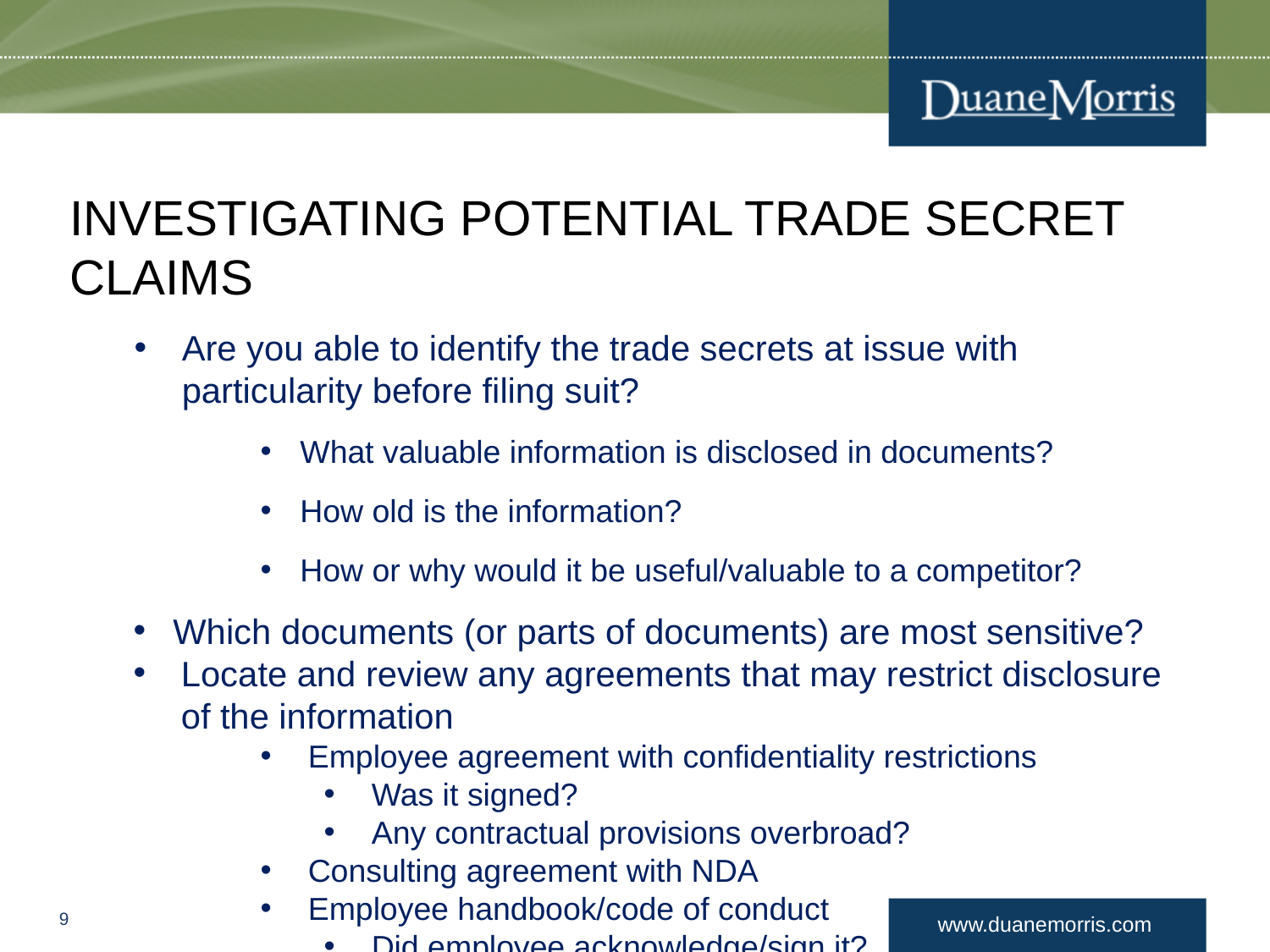

Investigating potential trade secret claims
Are you able to identify the trade secrets at issue with particularity before filing suit?
What valuable information is disclosed in documents?
How old is the information?
How or why would it be useful/valuable to a competitor?
Which documents (or parts of documents) are most sensitive?
Locate and review any agreements that may restrict disclosure of the information
Employee agreement with confidentiality restrictions
Was it signed?
Any contractual provisions overbroad?
Consulting agreement with NDA
Employee handbook/code of conduct
Did employee acknowledge/sign it?
9